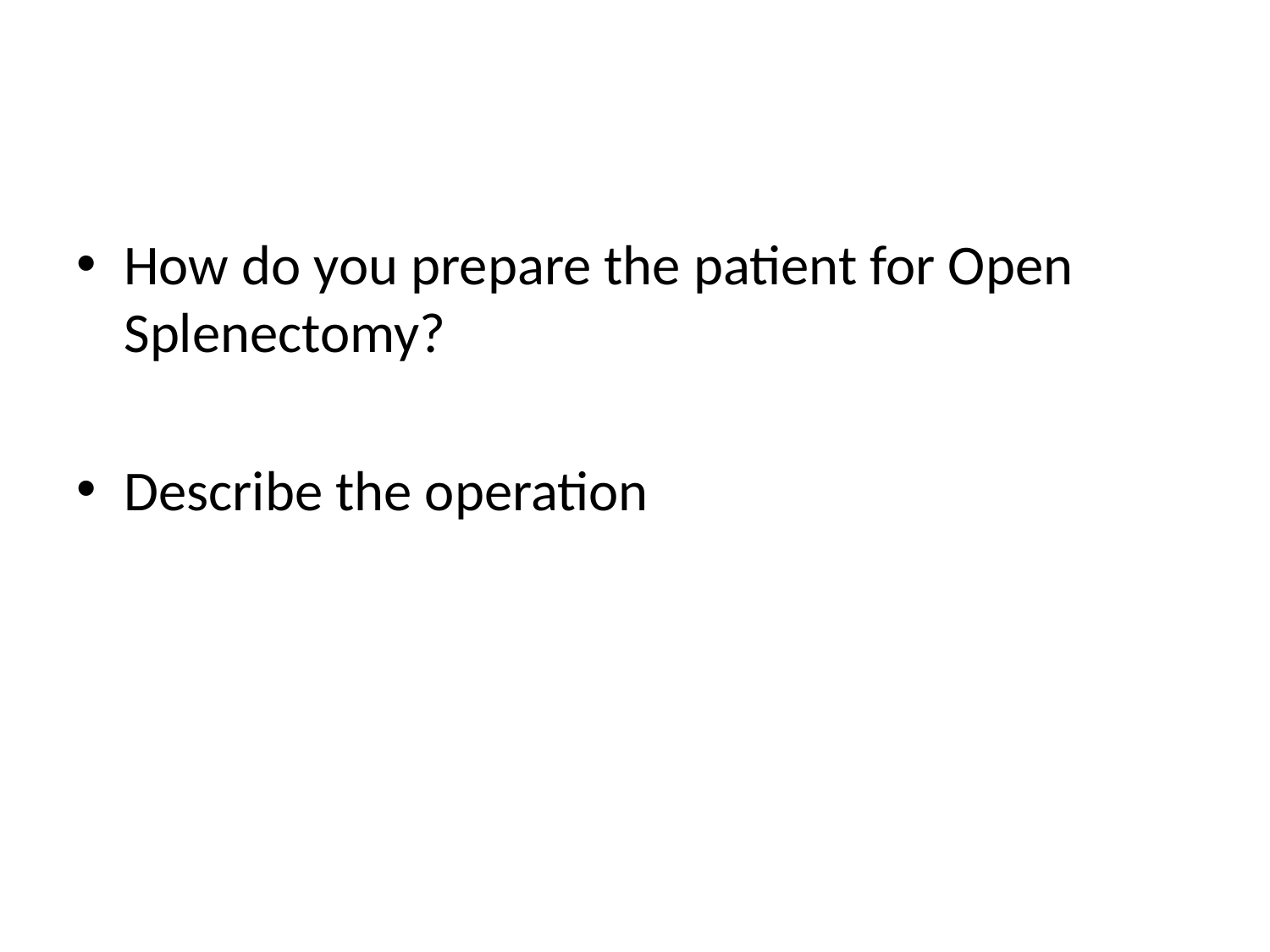

How do you prepare the patient for Open Splenectomy?

Describe the operation